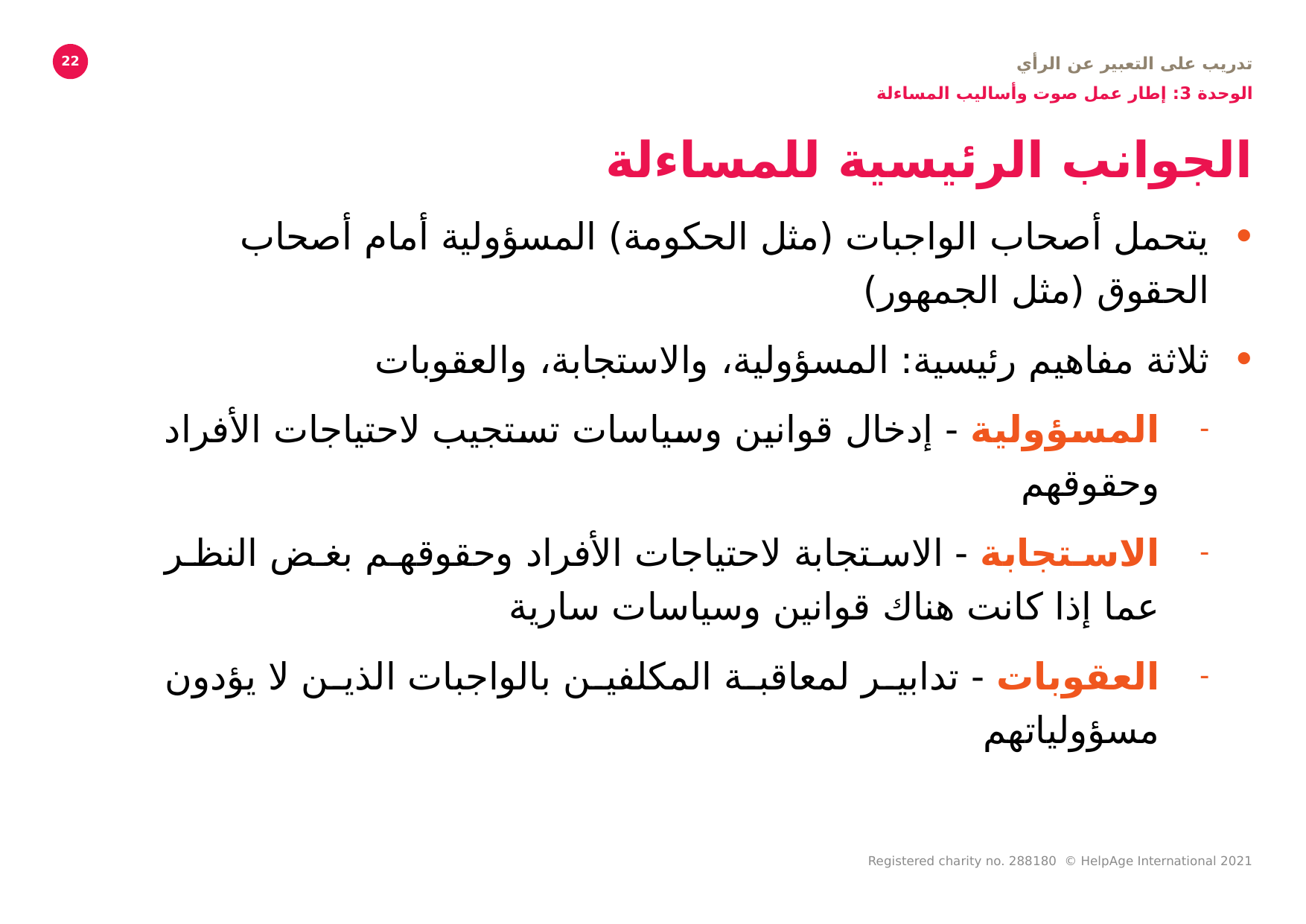

تدريب على التعبير عن الرأي
الوحدة 3: إطار عمل صوت وأساليب المساءلة

22
# الجوانب الرئيسية للمساءلة
يتحمل أصحاب الواجبات (مثل الحكومة) المسؤولية أمام أصحاب الحقوق (مثل الجمهور)
ثلاثة مفاهيم رئيسية: المسؤولية، والاستجابة، والعقوبات
المسؤولية - إدخال قوانين وسياسات تستجيب لاحتياجات الأفراد وحقوقهم
الاستجابة - الاستجابة لاحتياجات الأفراد وحقوقهم بغض النظر عما إذا كانت هناك قوانين وسياسات سارية
العقوبات - تدابير لمعاقبة المكلفين بالواجبات الذين لا يؤدون مسؤولياتهم